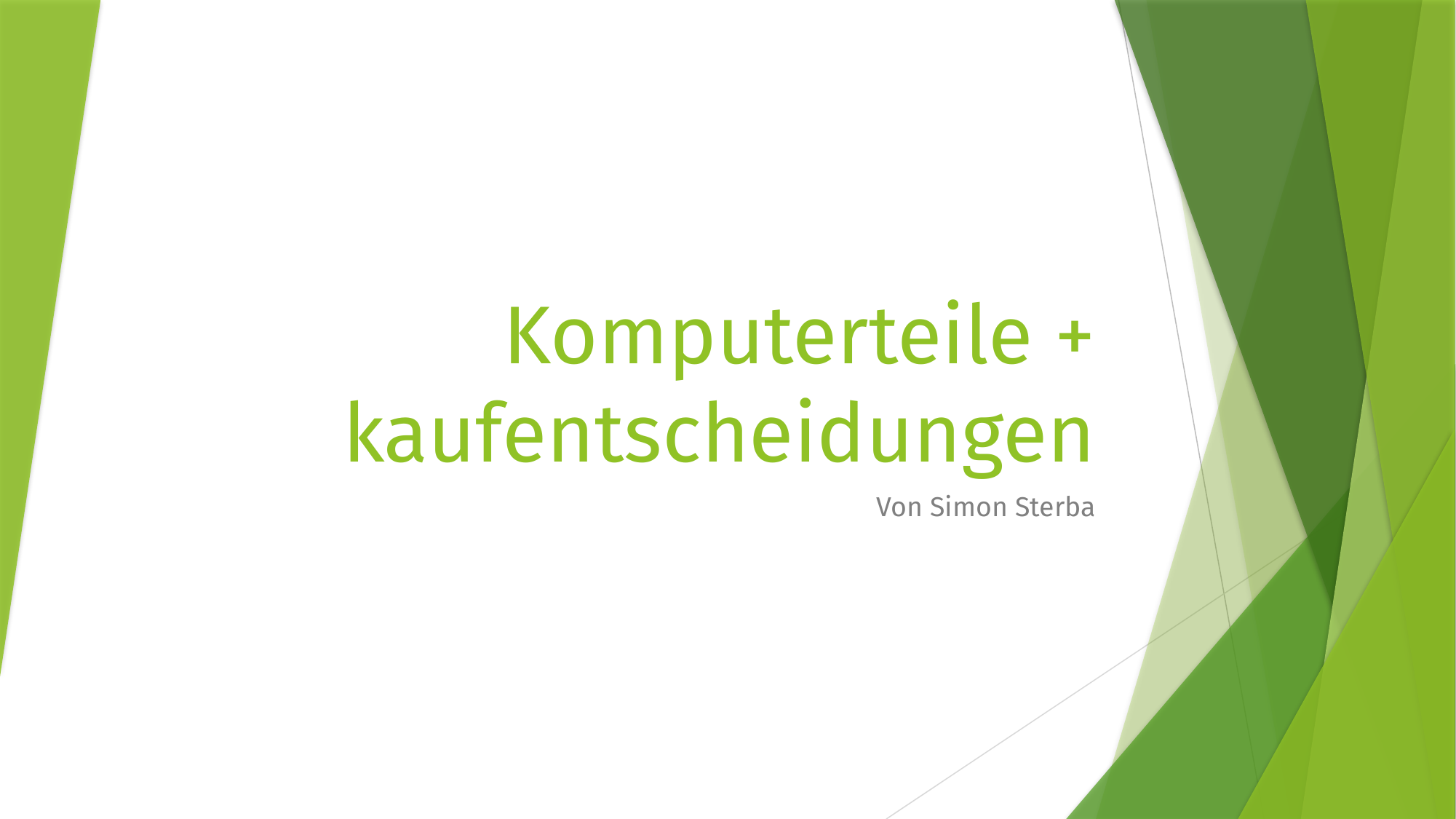

# Komputerteile + kaufentscheidungen
Von Simon Sterba